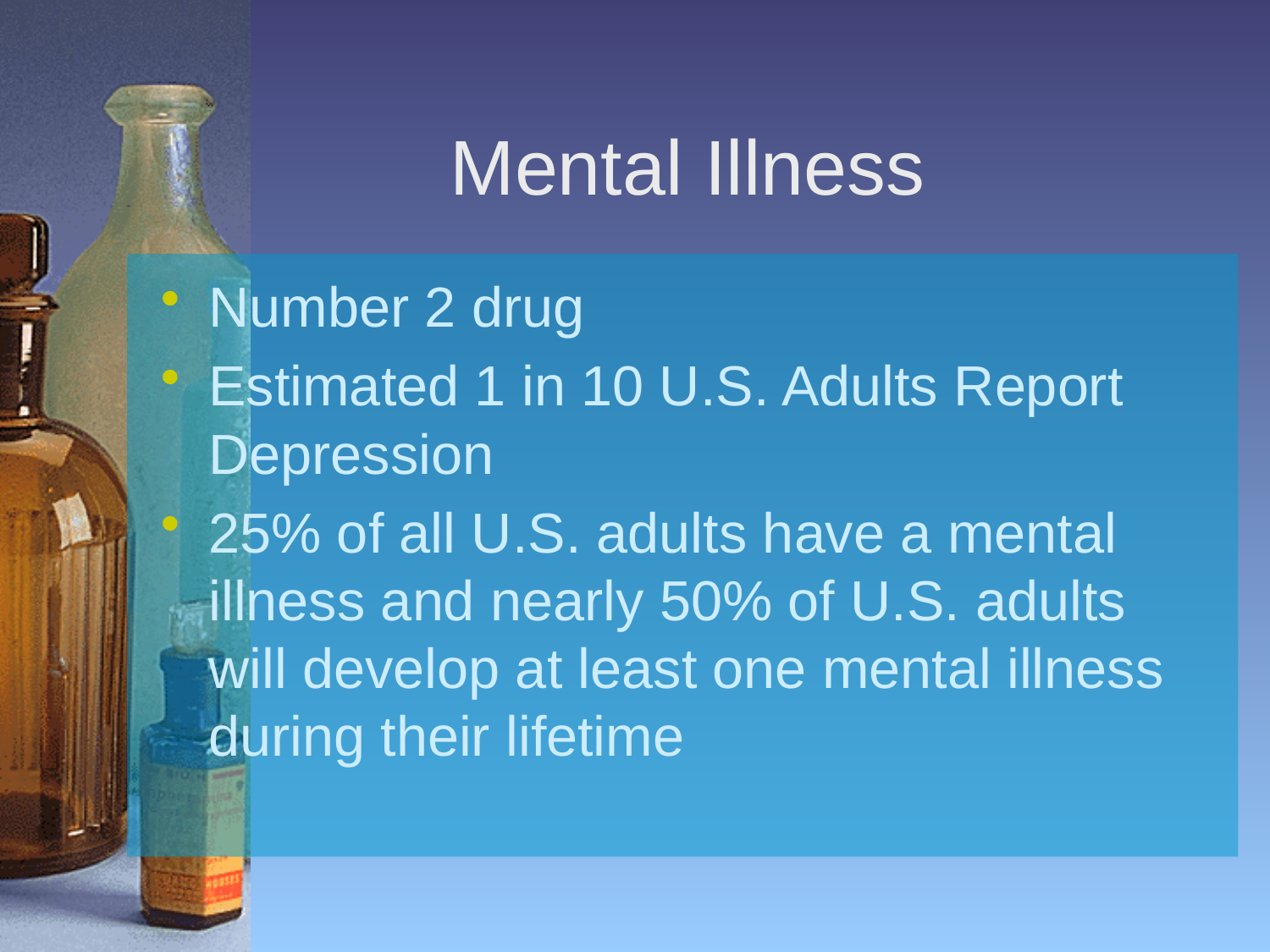

# Mental Illness
Number 2 drug
Estimated 1 in 10 U.S. Adults Report Depression
25% of all U.S. adults have a mental illness and nearly 50% of U.S. adults will develop at least one mental illness during their lifetime